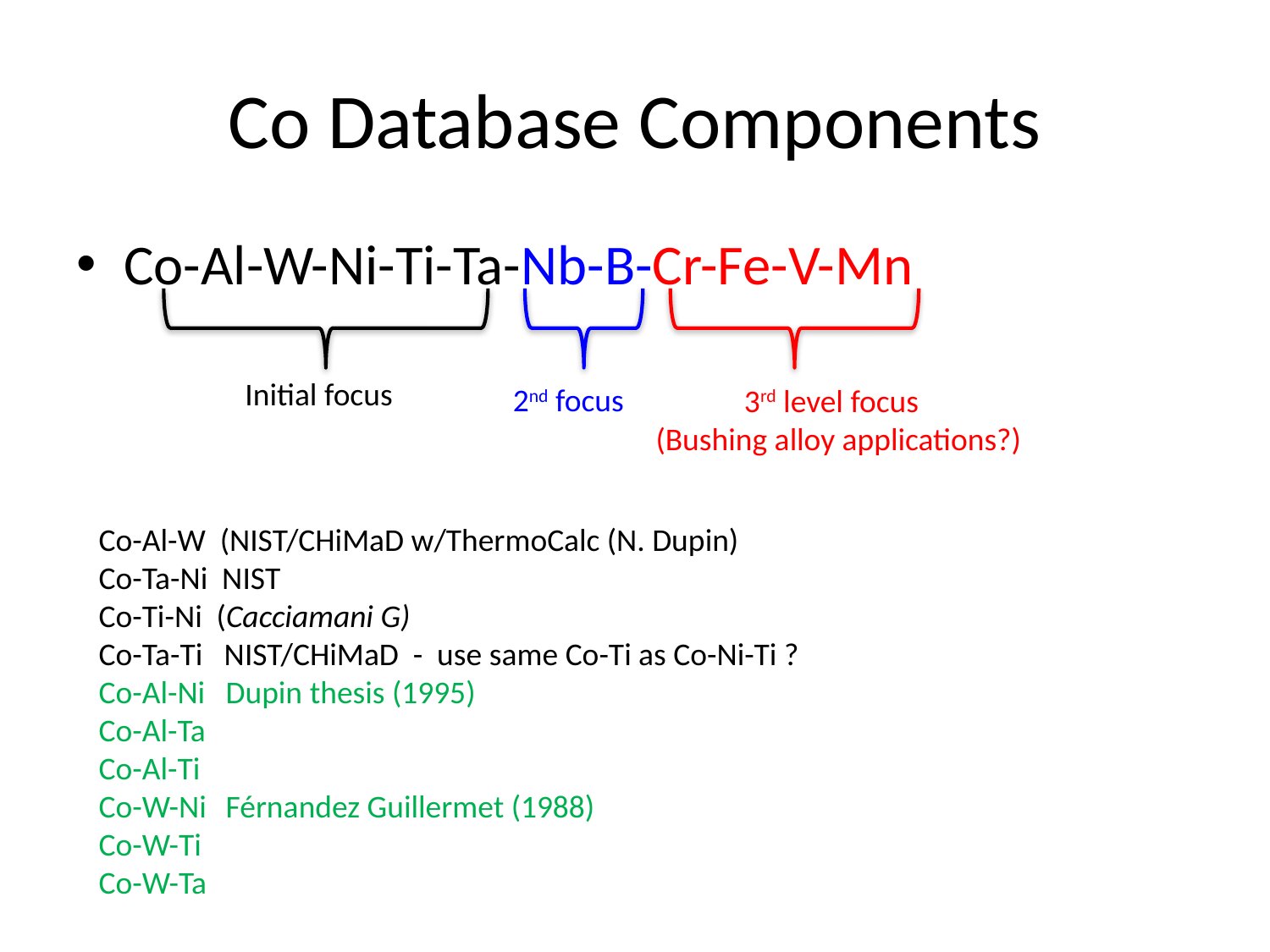

# Co Database Components

Co-Al-W-Ni-Ti-Ta-Nb-B-Cr-Fe-V-Mn

Initial focus
2nd focus
3rd level focus
(Bushing alloy applications?)
Co-Al-W  (NIST/CHiMaD w/ThermoCalc (N. Dupin)
Co-Ta-Ni  NIST
Co-Ti-Ni  (Cacciamani G)
Co-Ta-Ti   NIST/CHiMaD  -  use same Co-Ti as Co-Ni-Ti ?
Co-Al-Ni	Dupin thesis (1995)
Co-Al-Ta
Co-Al-Ti
Co-W-Ni	Férnandez Guillermet (1988)
Co-W-Ti
Co-W-Ta